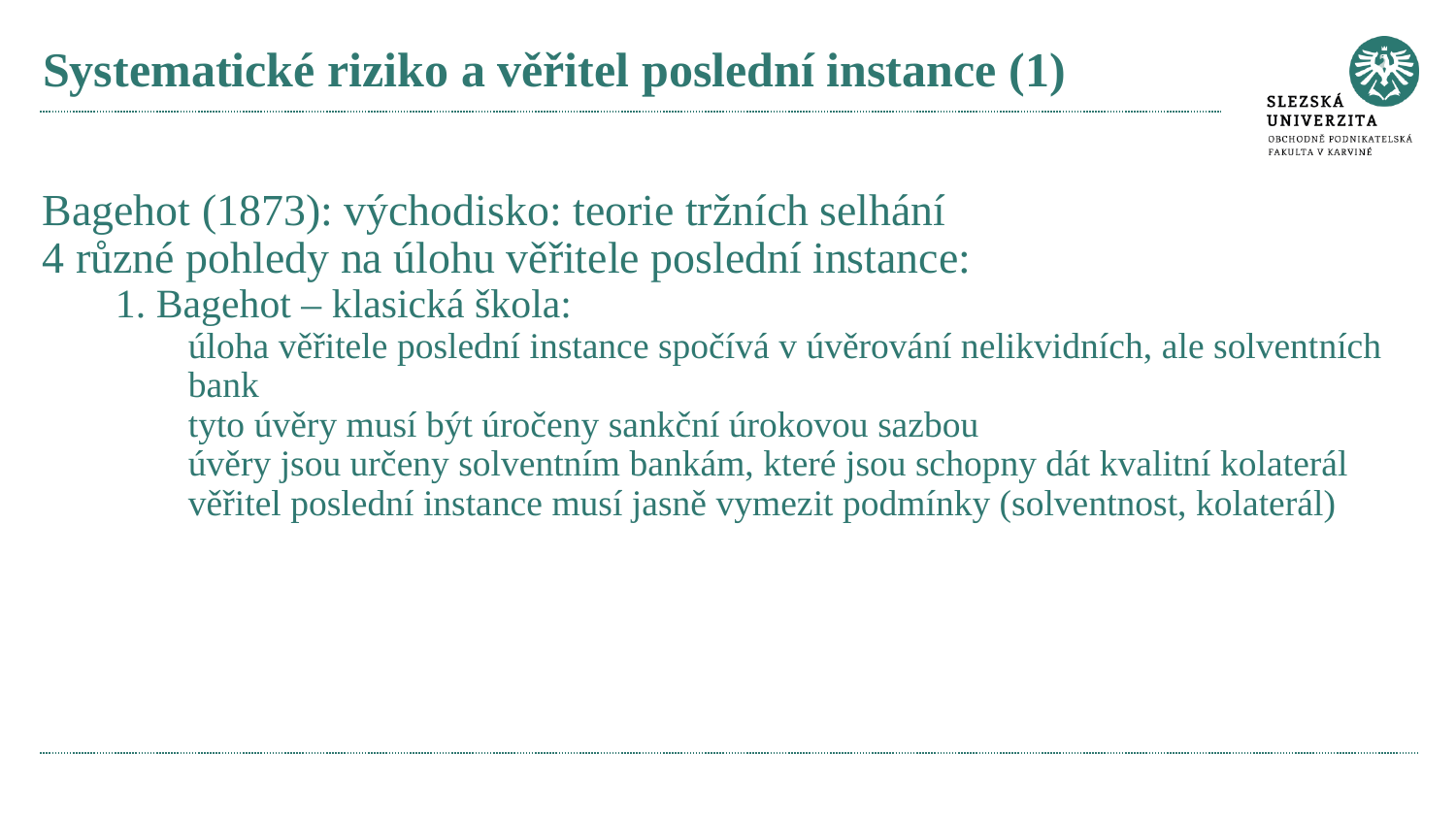

# Systematické riziko a věřitel poslední instance (1)
Bagehot (1873): východisko: teorie tržních selhání
4 různé pohledy na úlohu věřitele poslední instance:
1. Bagehot – klasická škola:
úloha věřitele poslední instance spočívá v úvěrování nelikvidních, ale solventních bank
tyto úvěry musí být úročeny sankční úrokovou sazbou
úvěry jsou určeny solventním bankám, které jsou schopny dát kvalitní kolaterál
věřitel poslední instance musí jasně vymezit podmínky (solventnost, kolaterál)